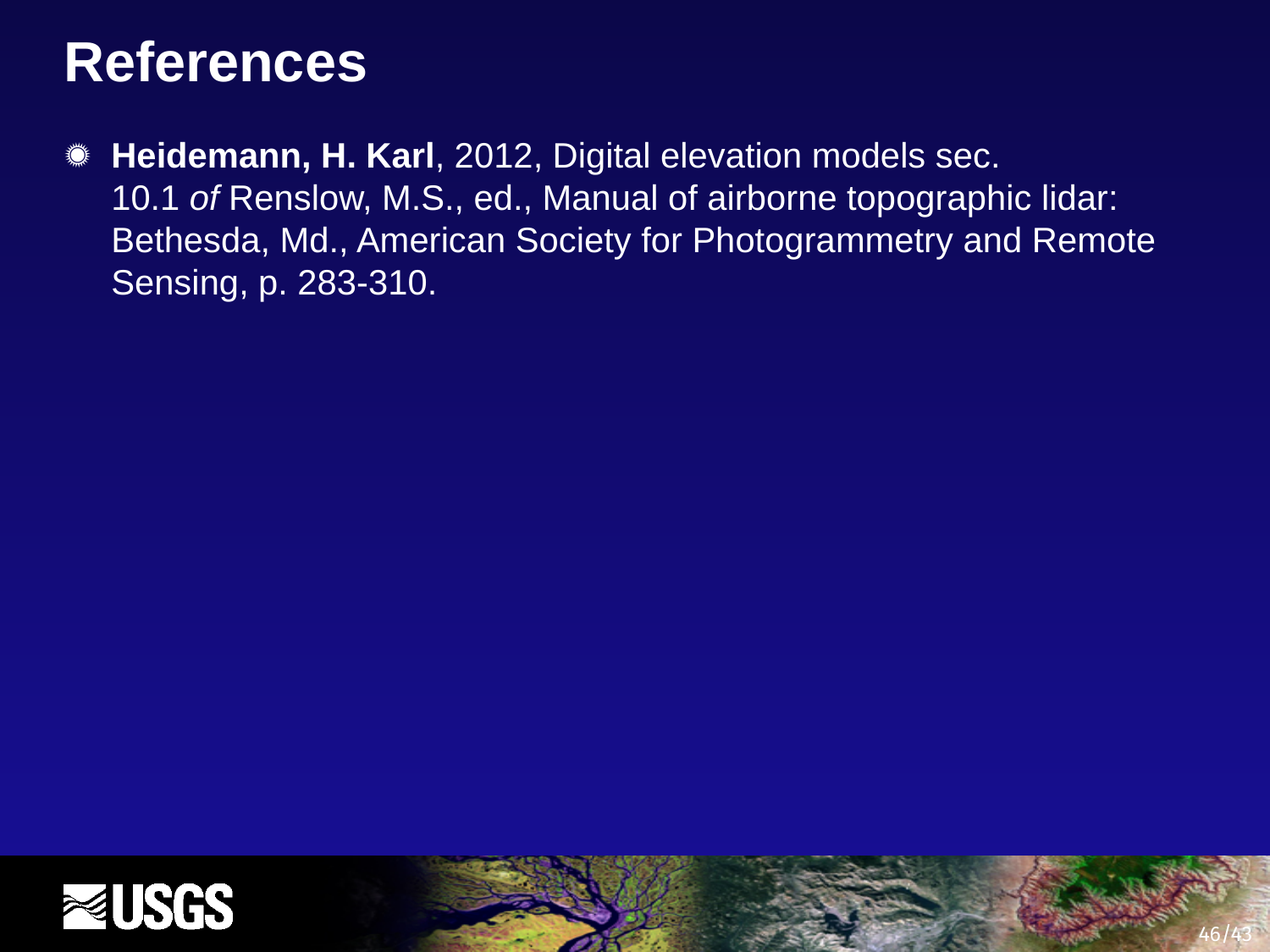

# References
Heidemann, H. Karl, 2012, Digital elevation models sec. 10.1 of Renslow, M.S., ed., Manual of airborne topographic lidar: Bethesda, Md., American Society for Photogrammetry and Remote Sensing, p. 283-310.